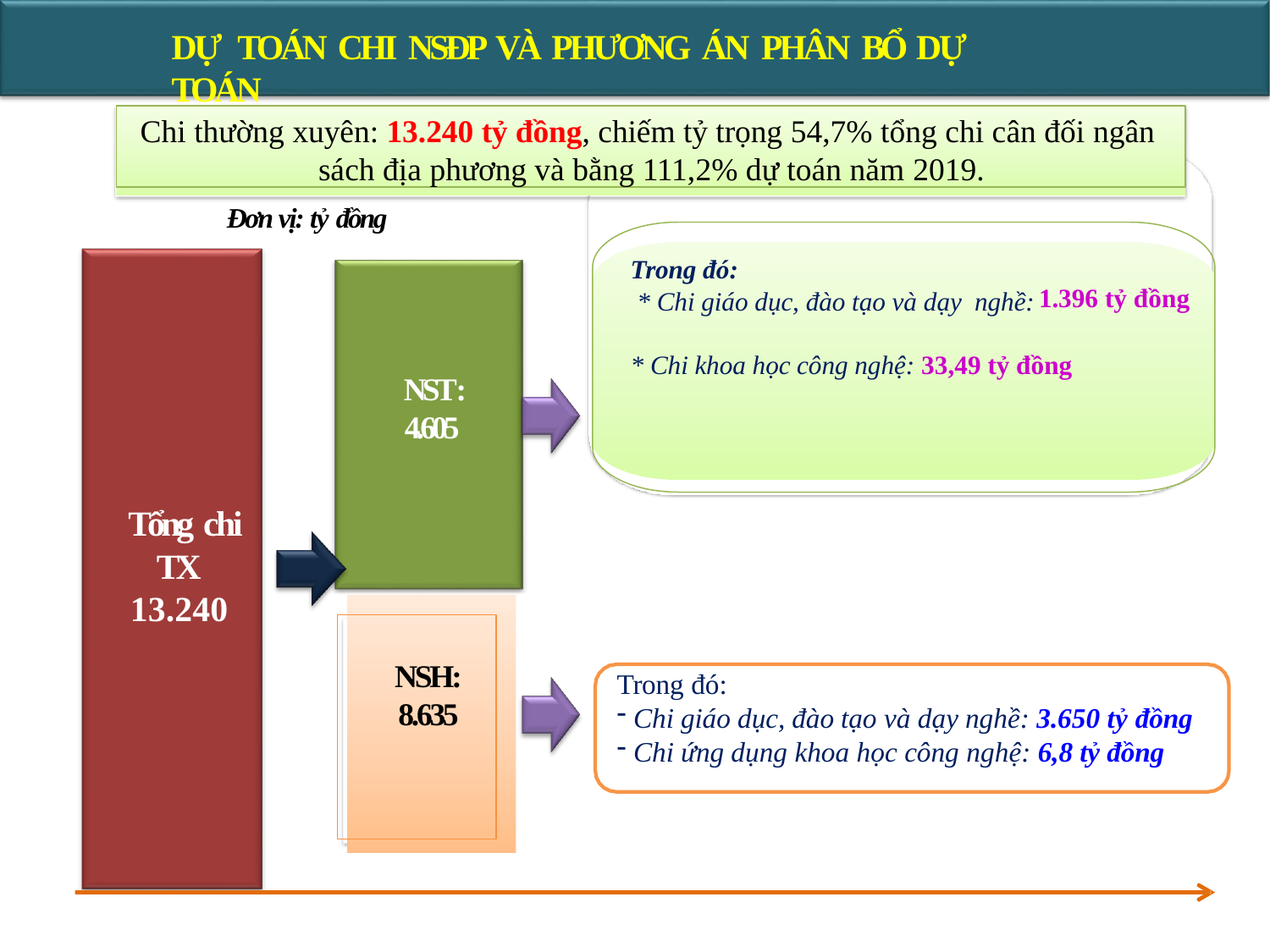

# DỰ  TOÁN  CHI  NSĐP  VÀ  PHƯƠNG  ÁN  PHÂN  BỔ  DỰ  TOÁN

Chi thường xuyên: 13.240 tỷ đồng, chiếm tỷ trọng 54,7% tổng chi cân đối ngân  sách địa phương và bằng 111,2% dự toán năm 2019.

Đơn vị: tỷ đồng

Trong đó:
* Chi giáo dục, đào tạo và dạy nghề:

1.396 tỷ đồng
* Chi khoa học công nghệ: 33,49 tỷ đồng
NST : 4.605

Tổng  chi TX  13.240

NSH: 8.635

Trong đó:
Chi giáo dục, đào tạo và dạy nghề: 3.650 tỷ đồng
Chi ứng dụng khoa học công nghệ: 6,8 tỷ đồng